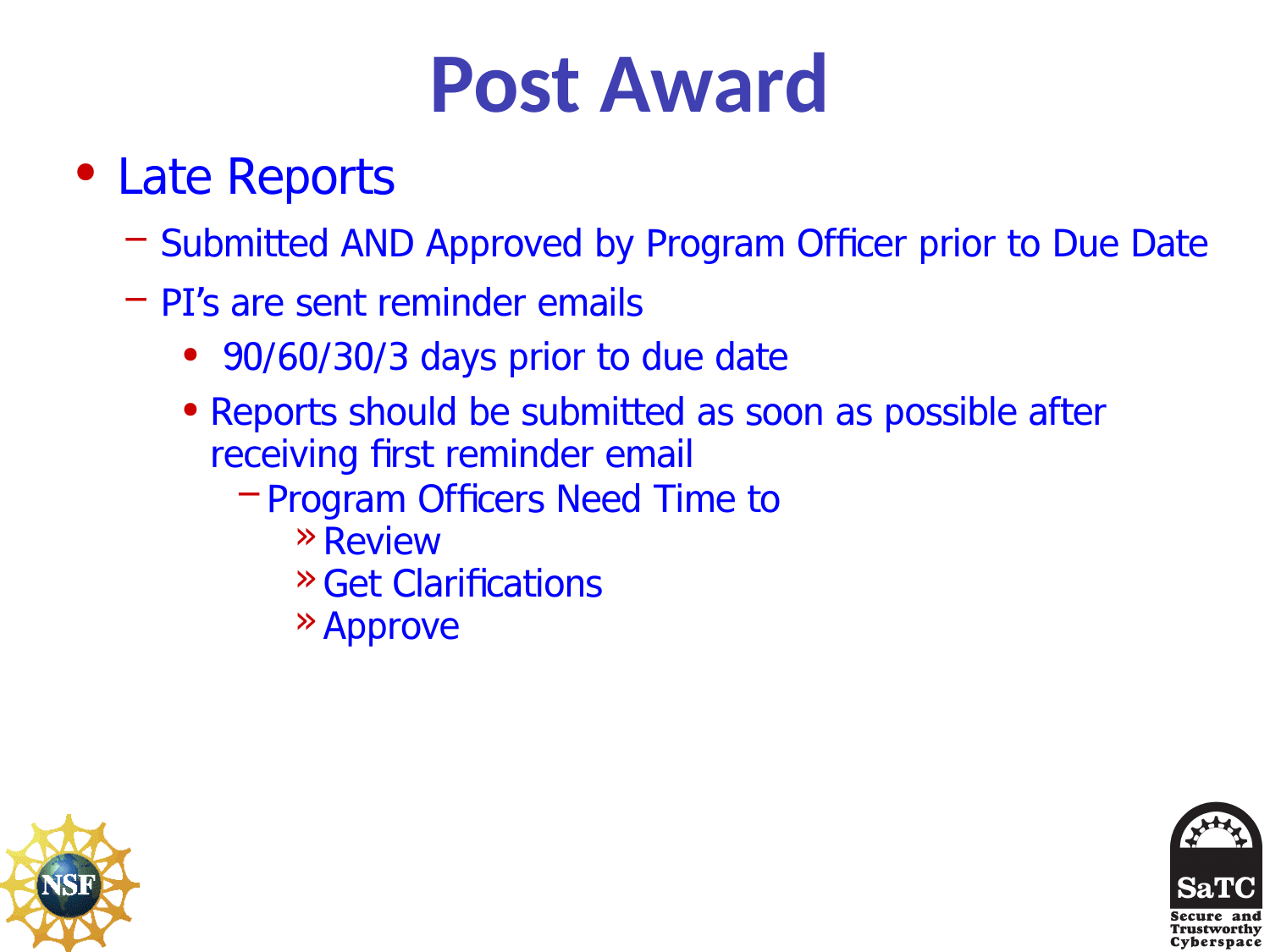

Post Award
Late Reports
Submitted AND Approved by Program Officer prior to Due Date
PI’s are sent reminder emails
 90/60/30/3 days prior to due date
Reports should be submitted as soon as possible after receiving first reminder email
Program Officers Need Time to
Review
Get Clarifications
Approve

7